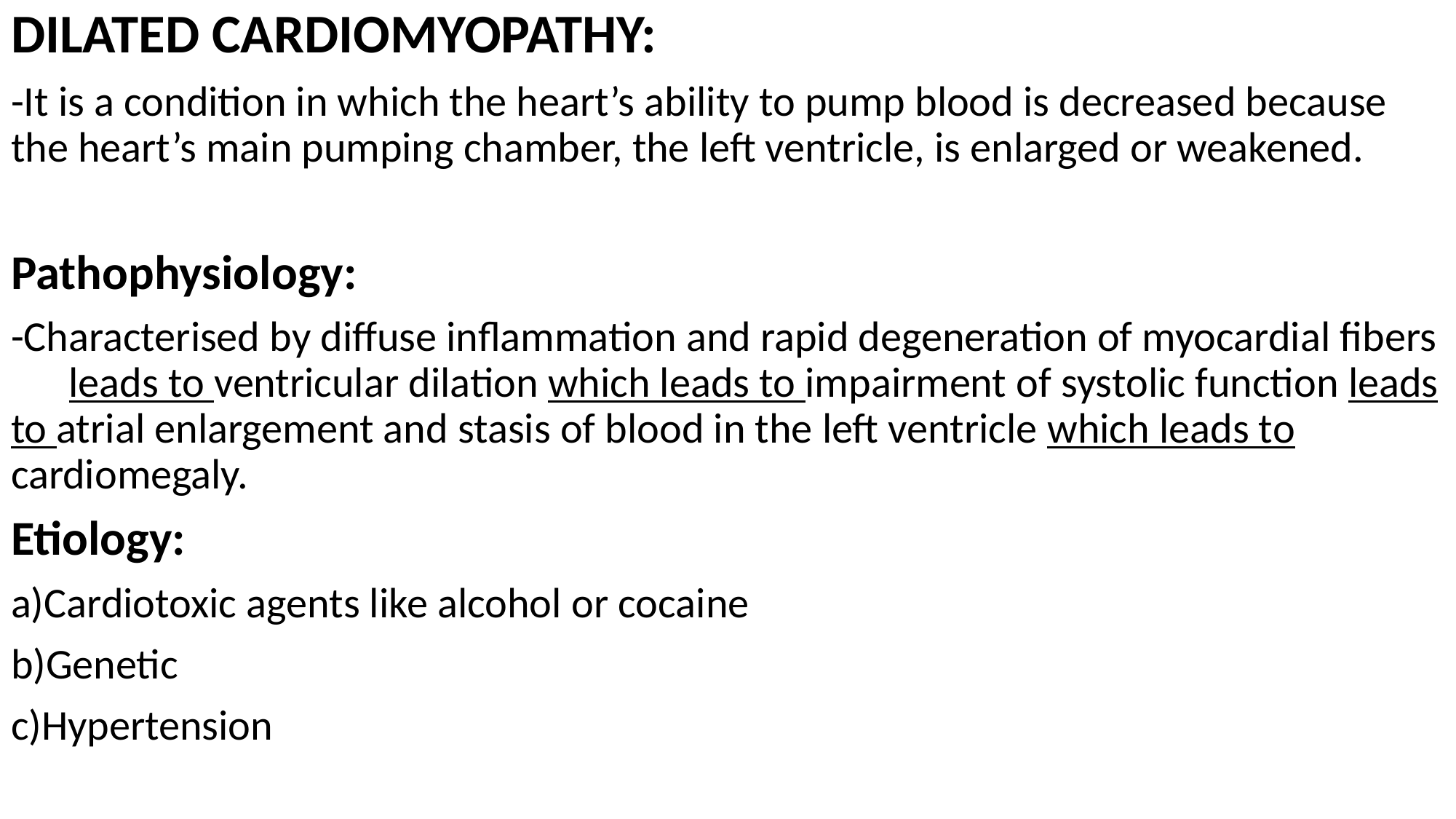

DILATED CARDIOMYOPATHY:
-It is a condition in which the heart’s ability to pump blood is decreased because the heart’s main pumping chamber, the left ventricle, is enlarged or weakened.

Pathophysiology:
-Characterised by diffuse inflammation and rapid degeneration of myocardial fibers       leads to ventricular dilation which leads to impairment of systolic function leads to atrial enlargement and stasis of blood in the left ventricle which leads to cardiomegaly.
Etiology:
a)Cardiotoxic agents like alcohol or cocaine
b)Genetic
c)Hypertension